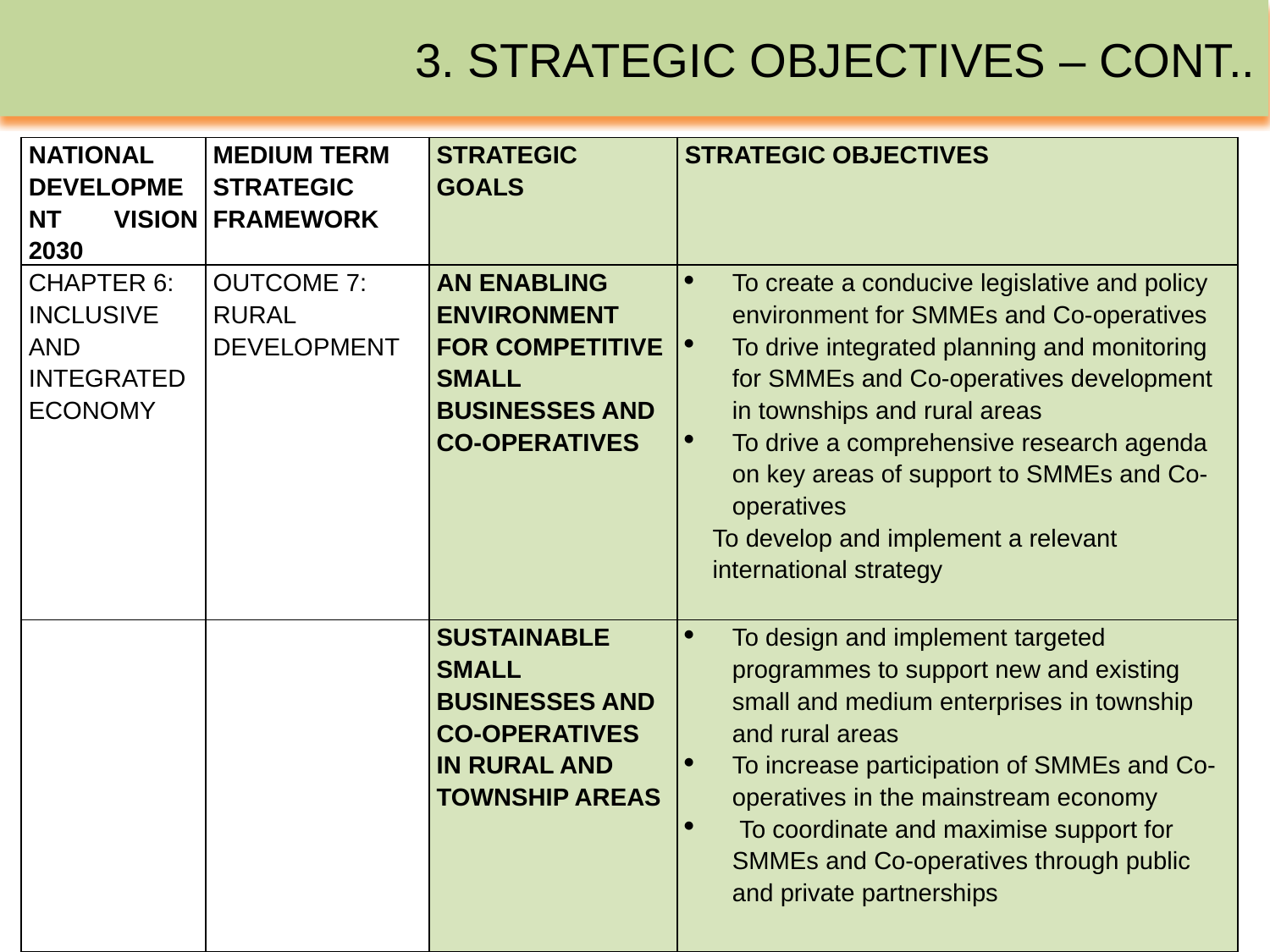

# 3. Strategic Objectives – Cont..
| National Development Vision 2030 | Medium Term Strategic Framework | Strategic Goals | Strategic Objectives |
| --- | --- | --- | --- |
| chapter 6: inclusive and integrated economy | outcome 7: rural development | An enabling environment for competitive small businesses and co-operatives | To create a conducive legislative and policy environment for SMMEs and Co-operatives To drive integrated planning and monitoring for SMMEs and Co-operatives development in townships and rural areas To drive a comprehensive research agenda on key areas of support to SMMEs and Co-operatives To develop and implement a relevant international strategy |
|  |  | Sustainable small businesses and Co-operatives in rural and township areas | To design and implement targeted programmes to support new and existing small and medium enterprises in township and rural areas To increase participation of SMMEs and Co-operatives in the mainstream economy To coordinate and maximise support for SMMEs and Co-operatives through public and private partnerships |
7